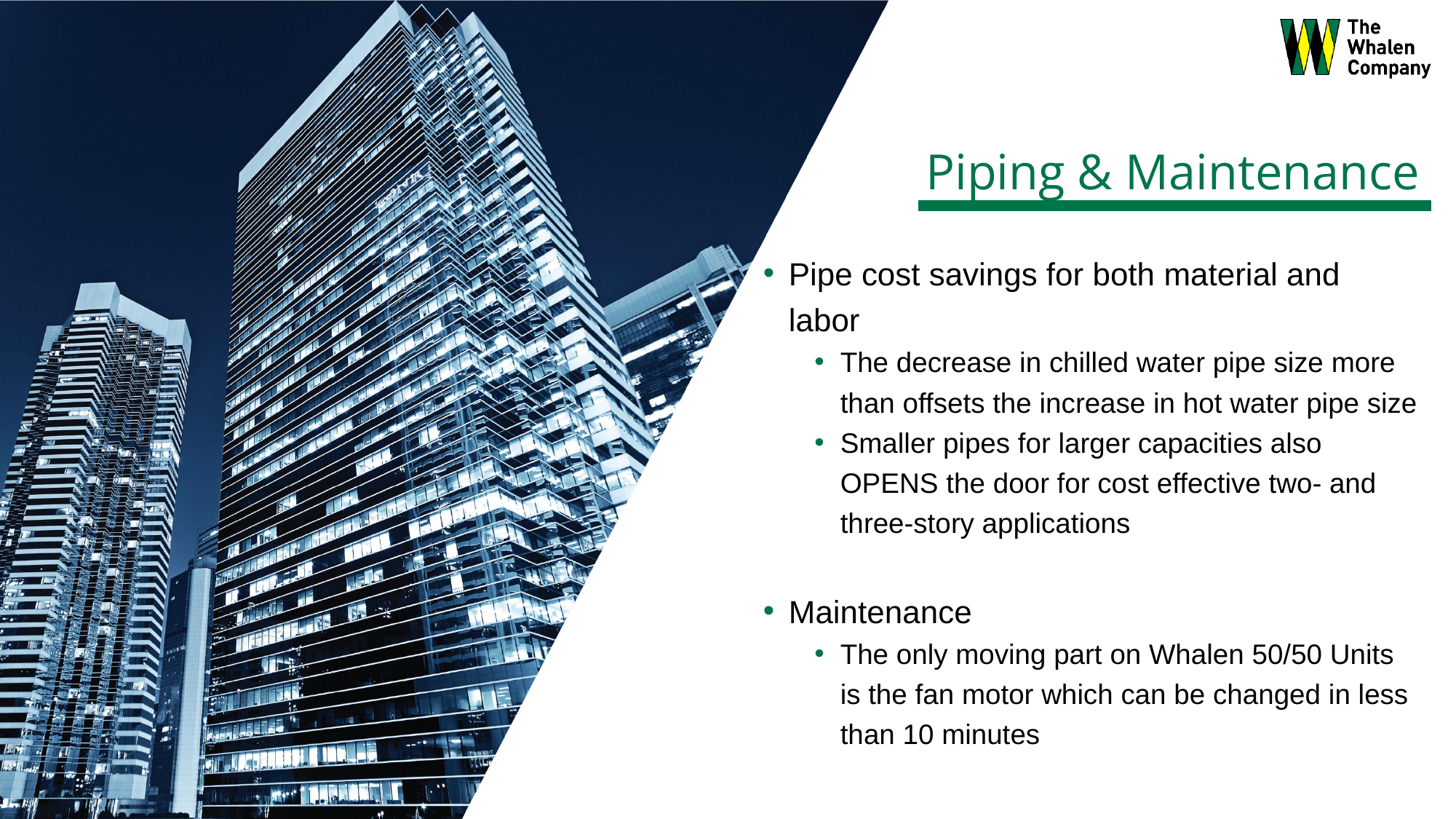

# Piping & Maintenance
Pipe cost savings for both material and labor
The decrease in chilled water pipe size more than offsets the increase in hot water pipe size
Smaller pipes for larger capacities also OPENS the door for cost effective two- and three-story applications

Maintenance
The only moving part on Whalen 50/50 Units is the fan motor which can be changed in less than 10 minutes